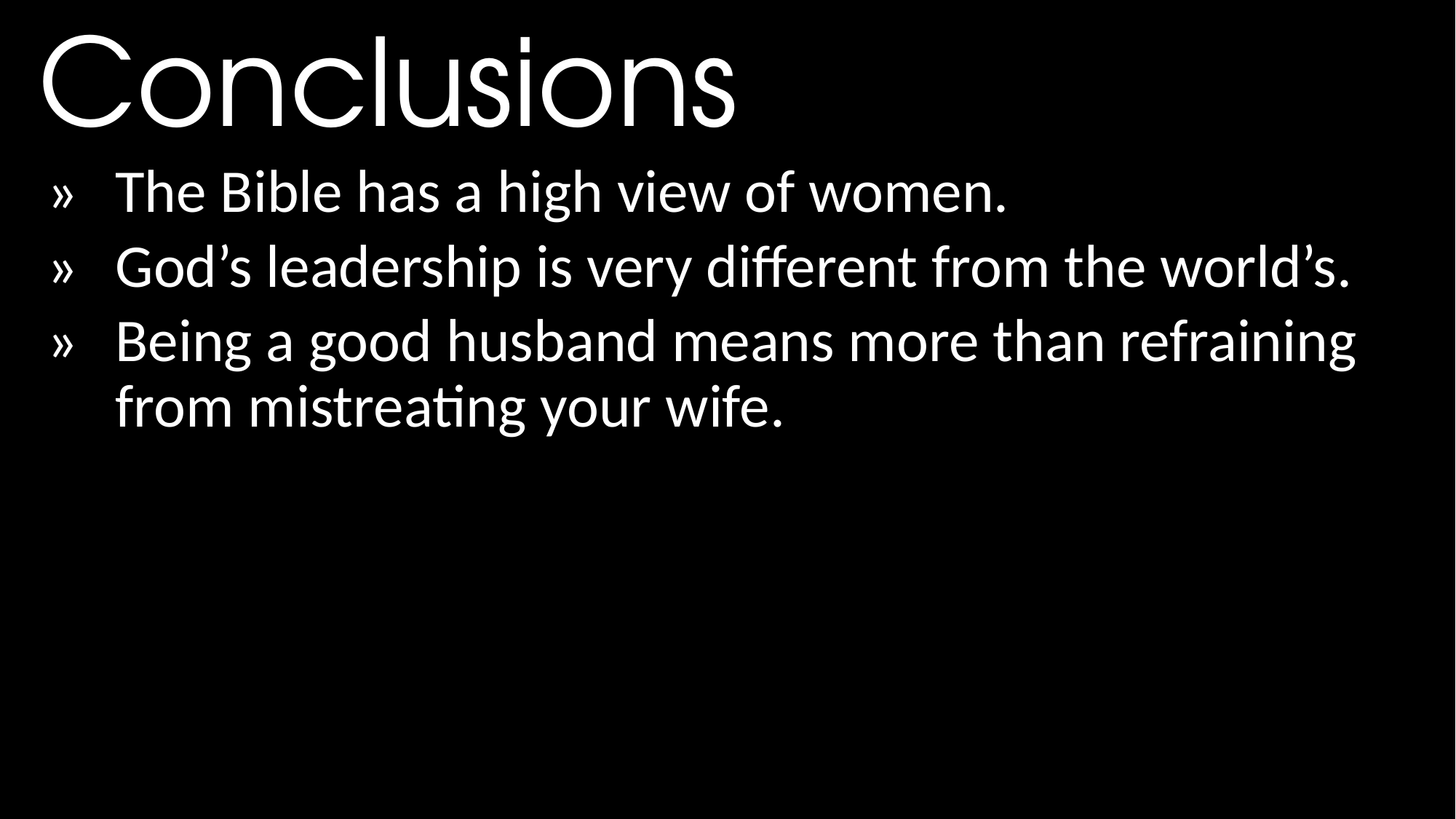

Conclusions
»	The Bible has a high view of women.
»	God’s leadership is very different from the world’s.
»	Being a good husband means more than refraining from mistreating your wife.